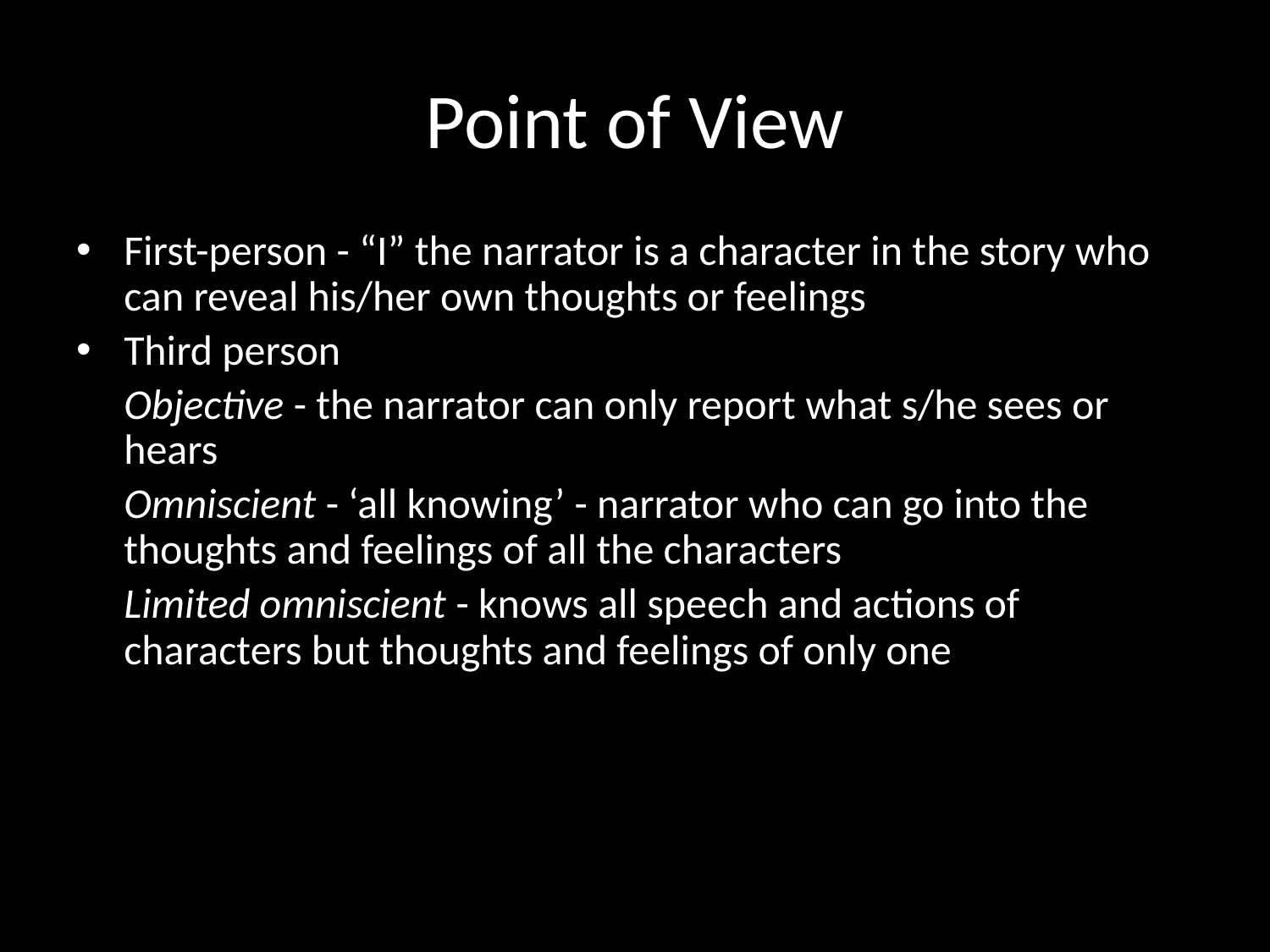

# Point of View
First-person - “I” the narrator is a character in the story who can reveal his/her own thoughts or feelings
Third person
	Objective - the narrator can only report what s/he sees or hears
	Omniscient - ‘all knowing’ - narrator who can go into the thoughts and feelings of all the characters
	Limited omniscient - knows all speech and actions of characters but thoughts and feelings of only one